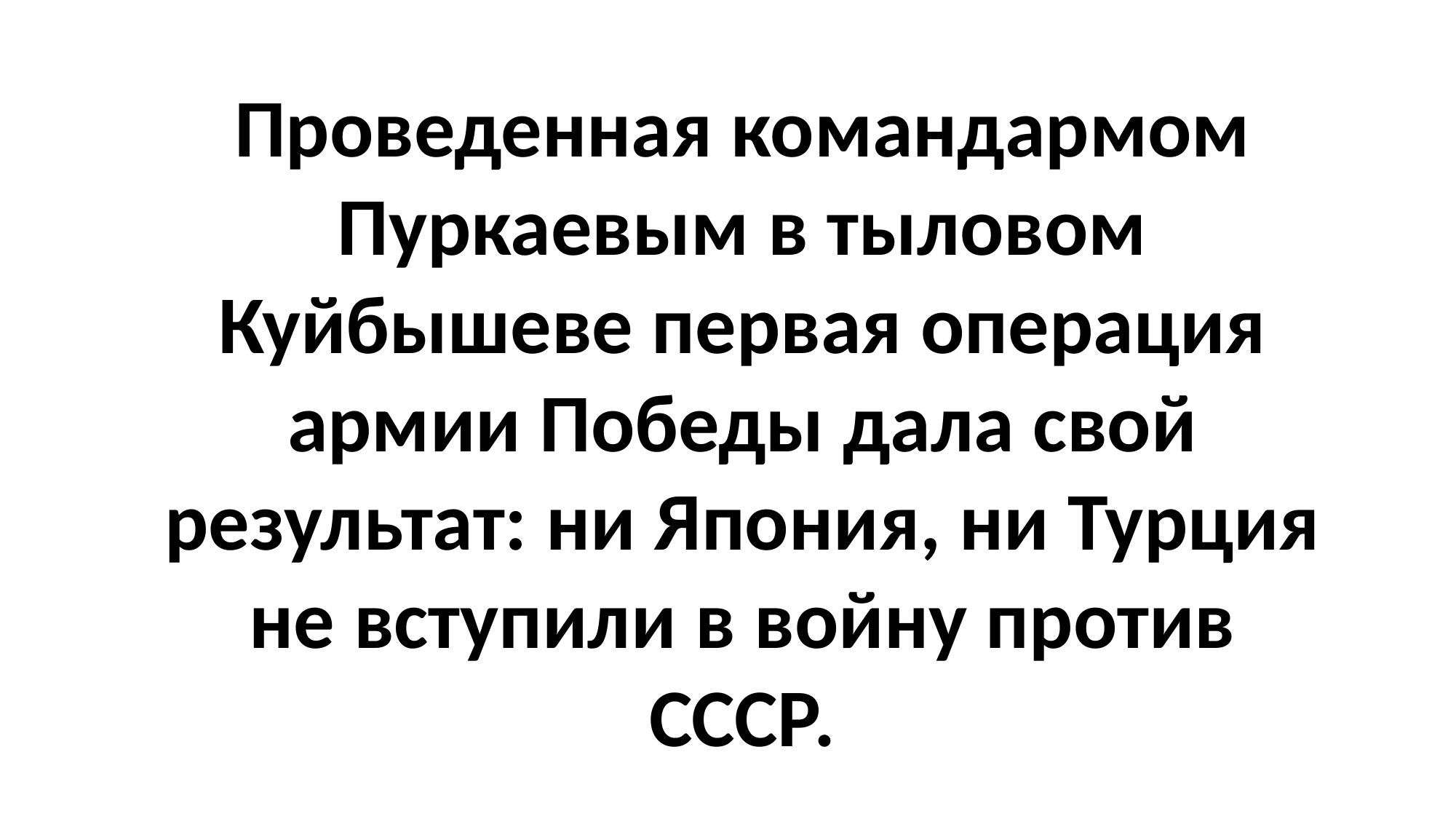

Проведенная командармом Пуркаевым в тыловом Куйбышеве первая операция армии Победы дала свой результат: ни Япония, ни Турция не вступили в войну против СССР.